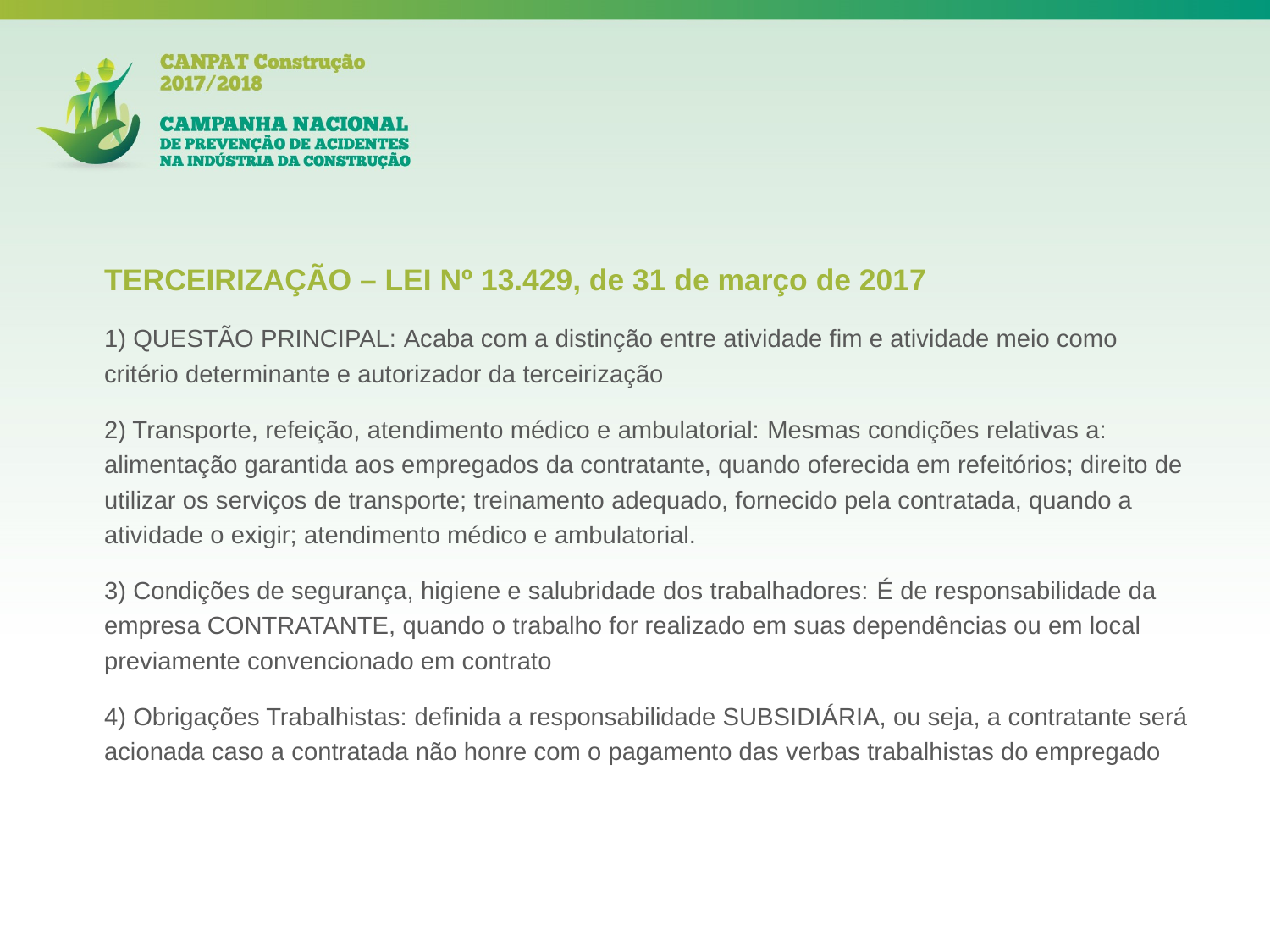

TERCEIRIZAÇÃO – LEI Nº 13.429, de 31 de março de 2017
1) QUESTÃO PRINCIPAL: Acaba com a distinção entre atividade fim e atividade meio como critério determinante e autorizador da terceirização
2) Transporte, refeição, atendimento médico e ambulatorial: Mesmas condições relativas a: alimentação garantida aos empregados da contratante, quando oferecida em refeitórios; direito de utilizar os serviços de transporte; treinamento adequado, fornecido pela contratada, quando a atividade o exigir; atendimento médico e ambulatorial.
3) Condições de segurança, higiene e salubridade dos trabalhadores: É de responsabilidade da empresa CONTRATANTE, quando o trabalho for realizado em suas dependências ou em local previamente convencionado em contrato
4) Obrigações Trabalhistas: definida a responsabilidade SUBSIDIÁRIA, ou seja, a contratante será acionada caso a contratada não honre com o pagamento das verbas trabalhistas do empregado